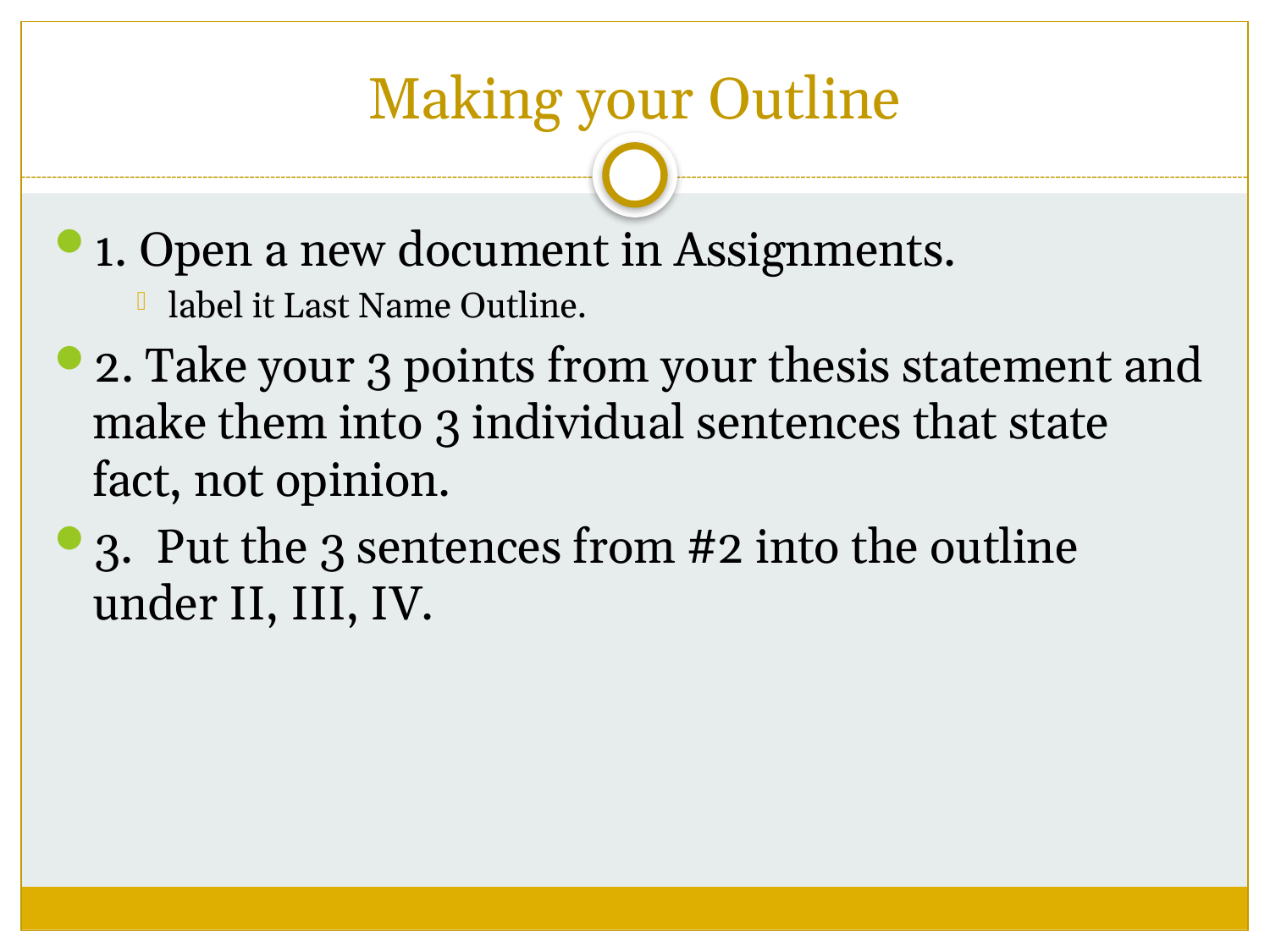

# Making your Outline
1. Open a new document in Assignments.
label it Last Name Outline.
2. Take your 3 points from your thesis statement and make them into 3 individual sentences that state fact, not opinion.
3.  Put the 3 sentences from #2 into the outline under II, III, IV.